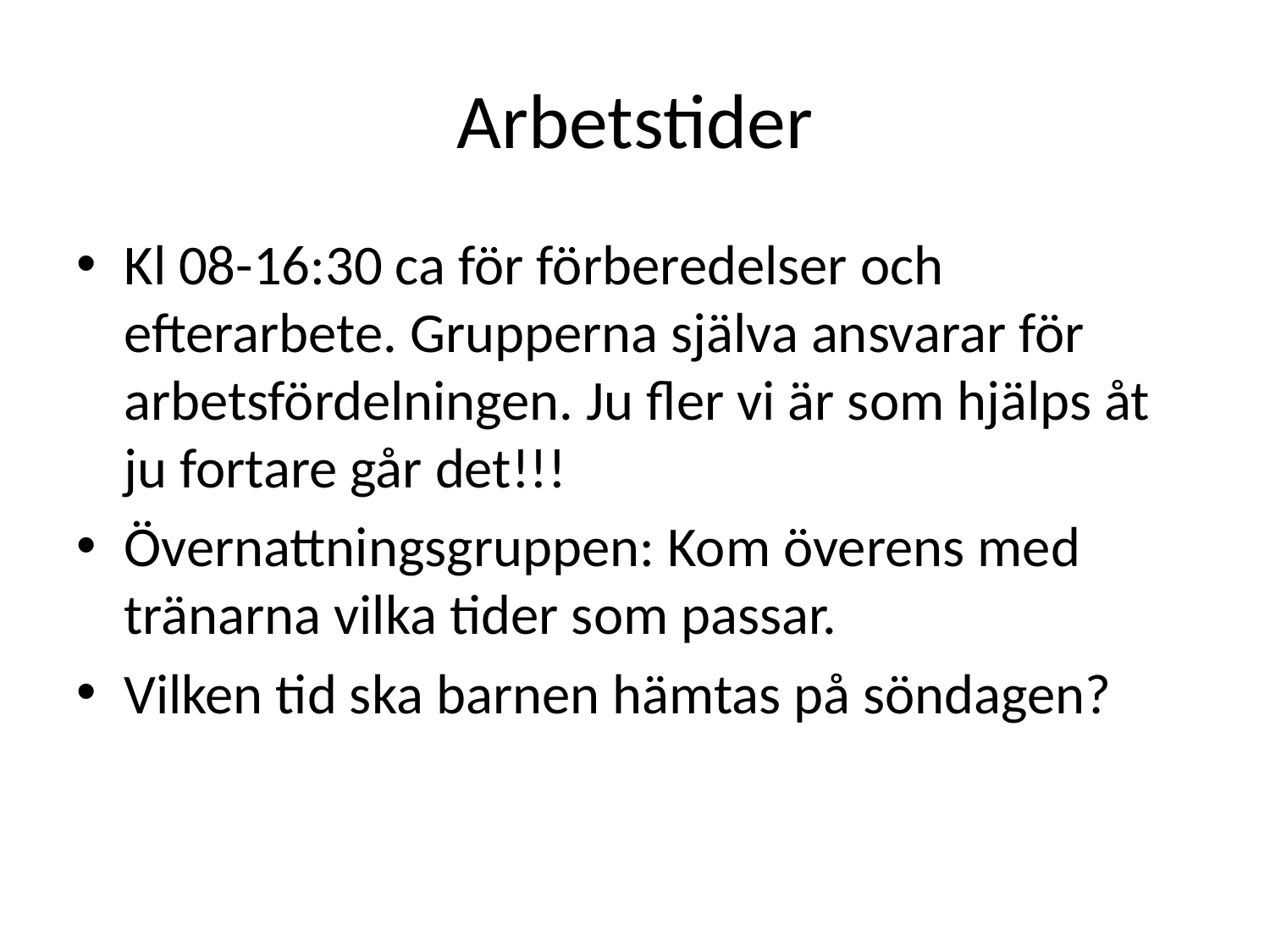

# Arbetstider
Kl 08-16:30 ca för förberedelser och efterarbete. Grupperna själva ansvarar för arbetsfördelningen. Ju fler vi är som hjälps åt ju fortare går det!!!
Övernattningsgruppen: Kom överens med tränarna vilka tider som passar.
Vilken tid ska barnen hämtas på söndagen?